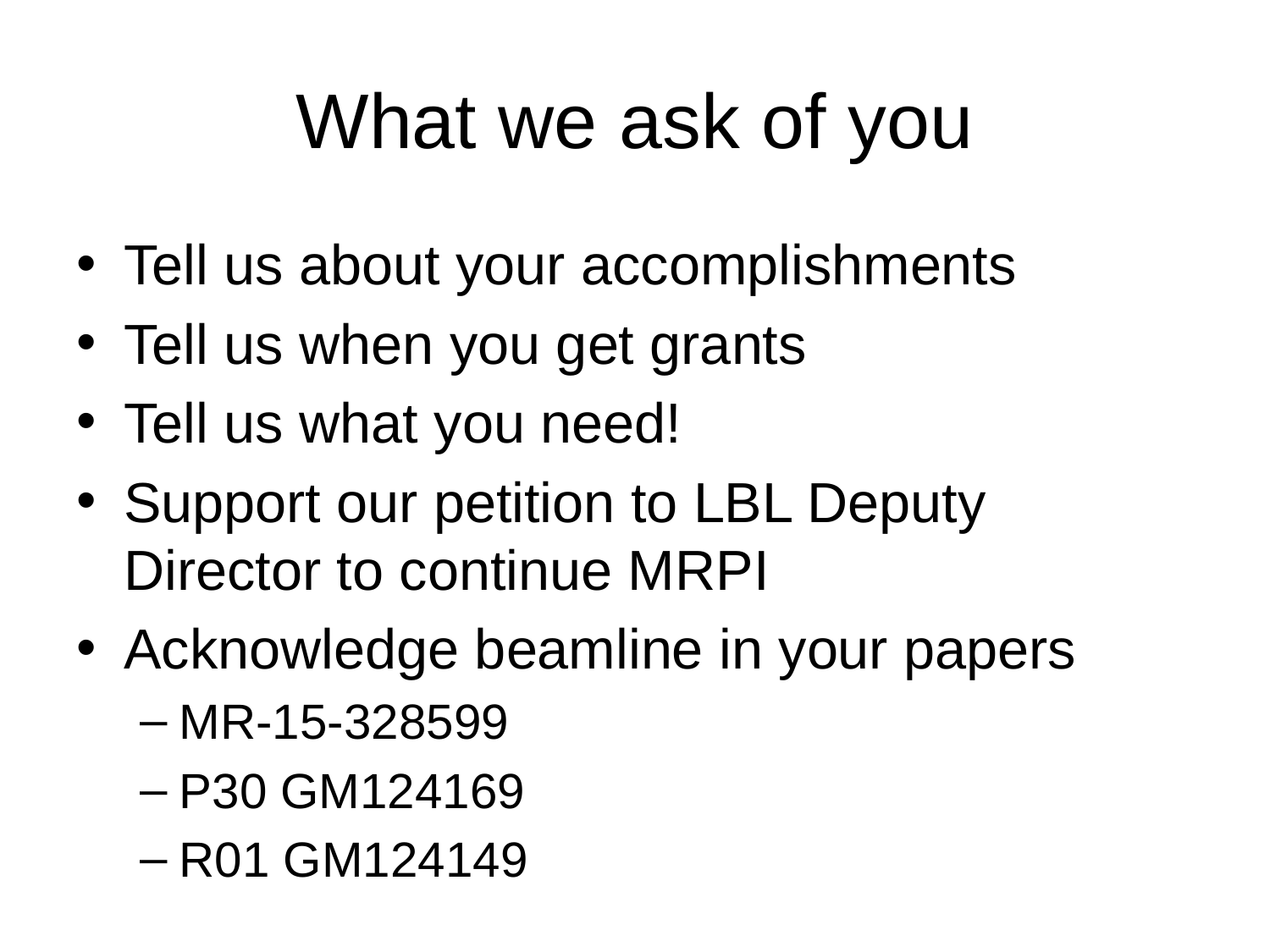

# What we ask of you
Tell us about your accomplishments
Tell us when you get grants
Tell us what you need!
Support our petition to LBL Deputy Director to continue MRPI
Acknowledge beamline in your papers
MR‐15‐328599
P30 GM124169
R01 GM124149